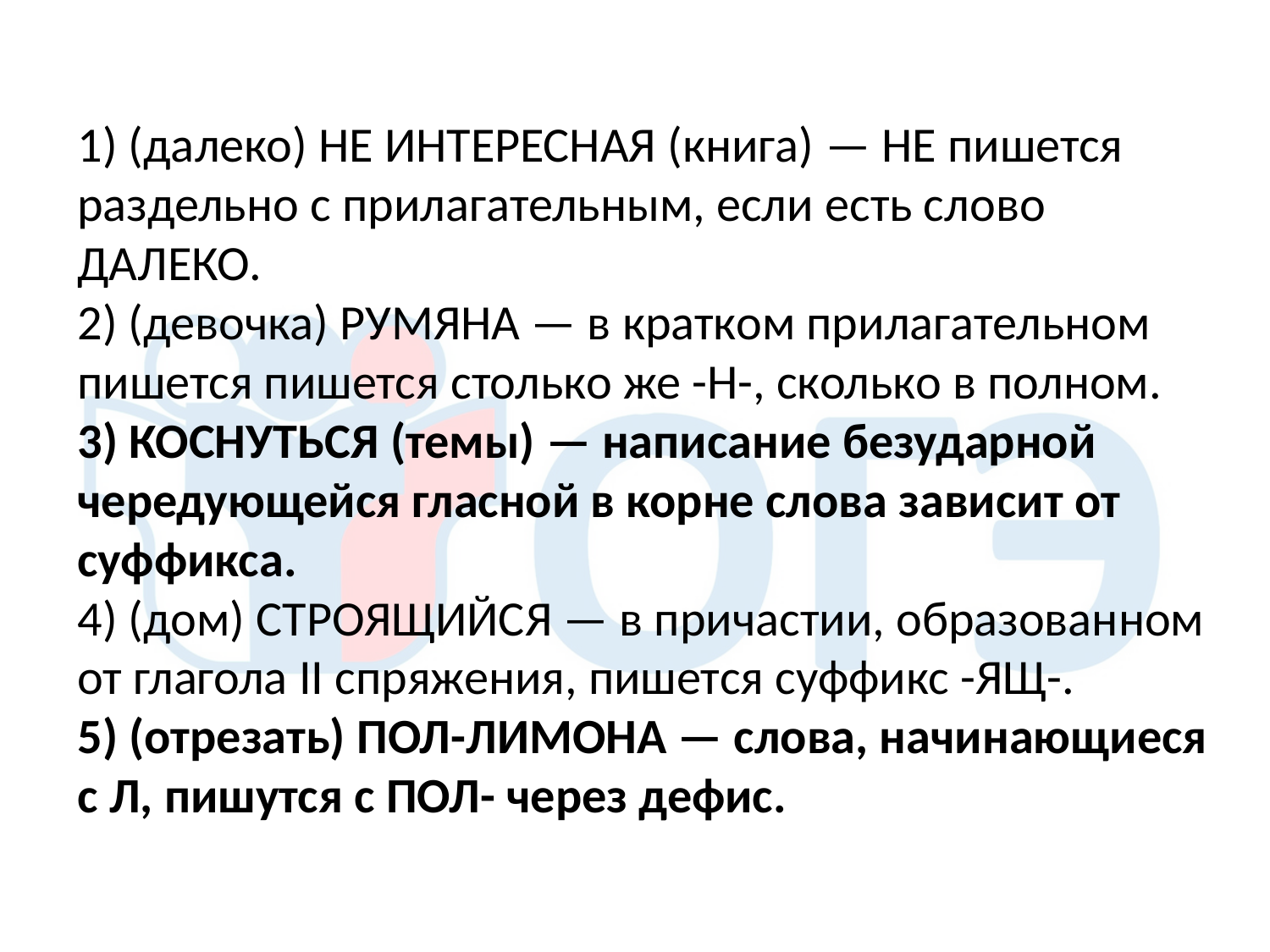

1) (далеко) НЕ ИНТЕРЕСНАЯ (книга) — НЕ пишется раздельно с прилагательным, если есть слово ДАЛЕКО.
2) (девочка) РУМЯНА — в кратком прилагательном пишется пишется столько же -Н-, сколько в полном.
3) КОСНУТЬСЯ (темы) — написание безударной чередующейся гласной в корне слова зависит от суффикса.
4) (дом) СТРОЯЩИЙСЯ — в причастии, образованном от глагола II спряжения, пишется суффикс -ЯЩ-.
5) (отрезать) ПОЛ-ЛИМОНА — слова, начинающиеся с Л, пишутся с ПОЛ- через дефис.